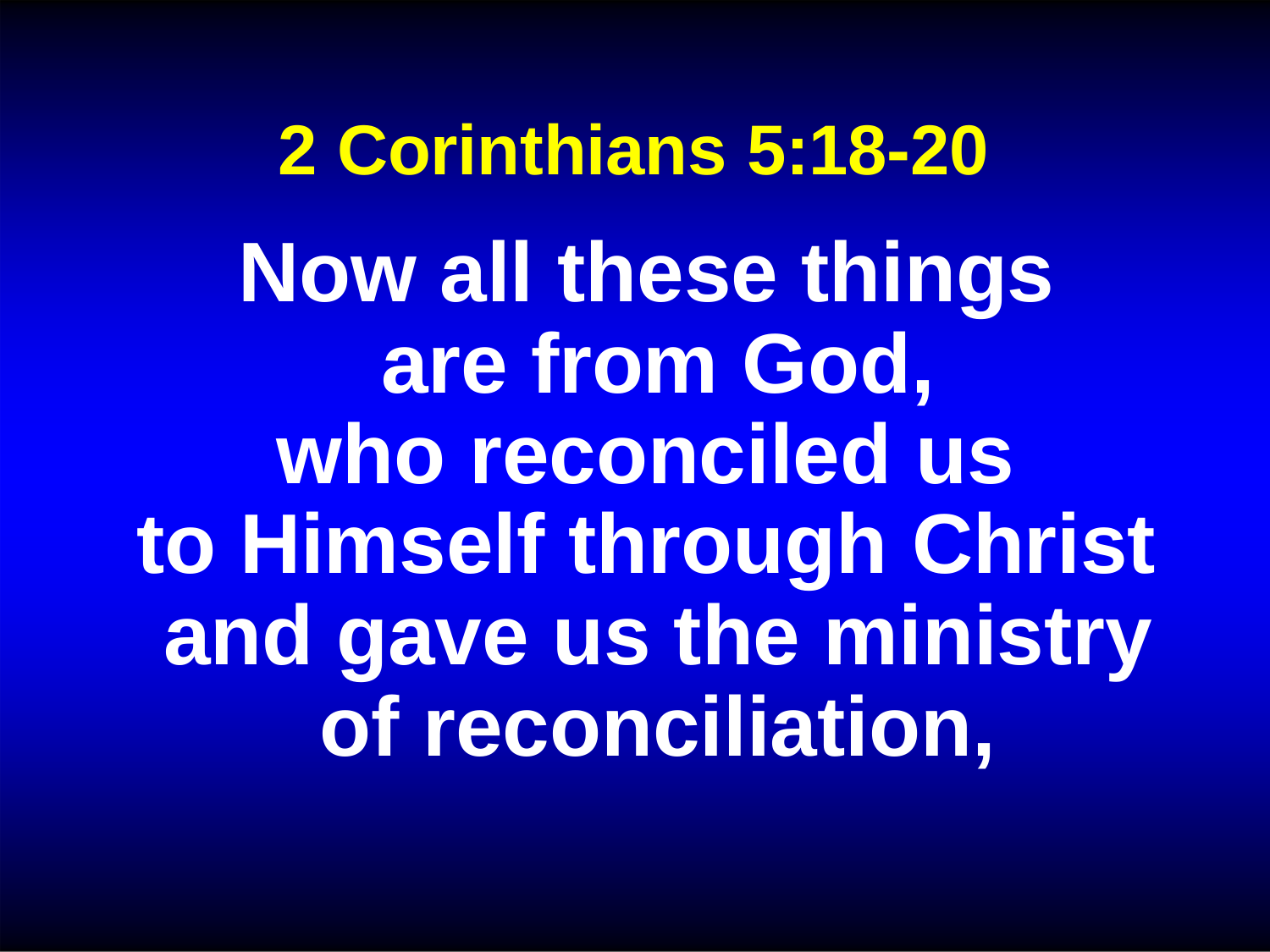

2 Corinthians 5:18-20
Now all these things  are from God,
who reconciled us
to Himself through Christ  and gave us the ministry  of reconciliation,